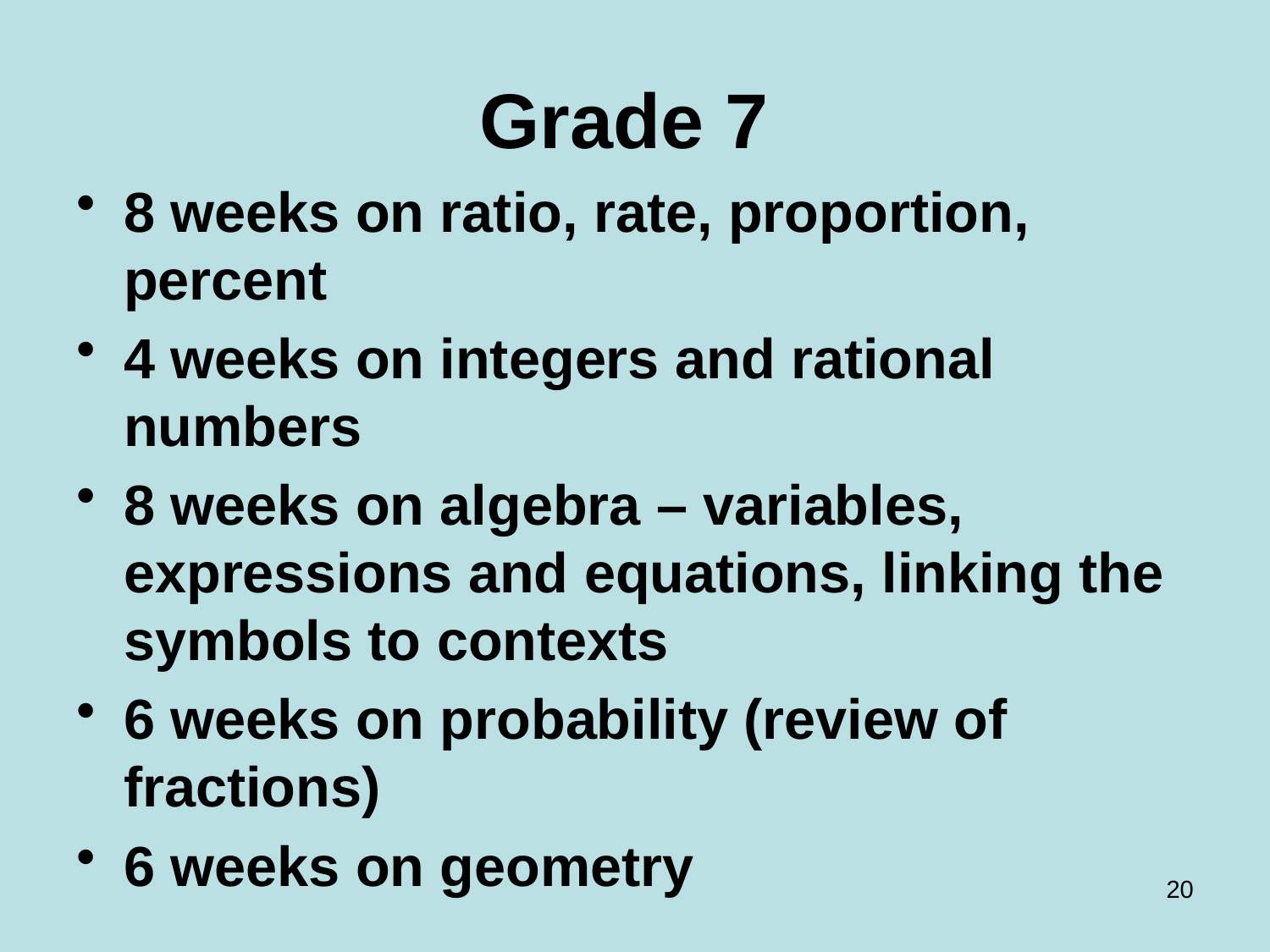

# Grade 7
8 weeks on ratio, rate, proportion, percent
4 weeks on integers and rational numbers
8 weeks on algebra – variables, expressions and equations, linking the symbols to contexts
6 weeks on probability (review of fractions)
6 weeks on geometry
20